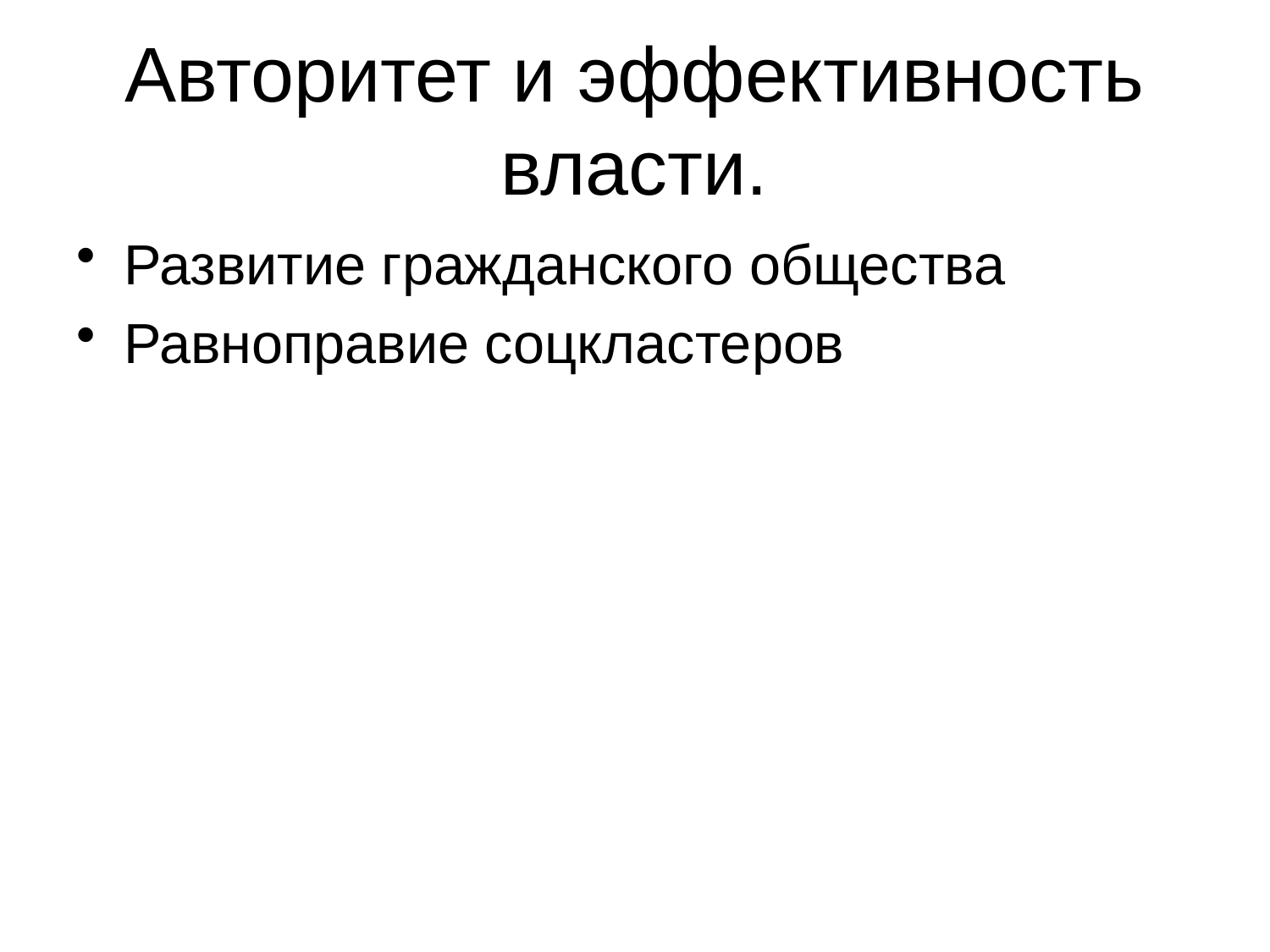

# Авторитет и эффективность власти.
Развитие гражданского общества
Равноправие соцкластеров